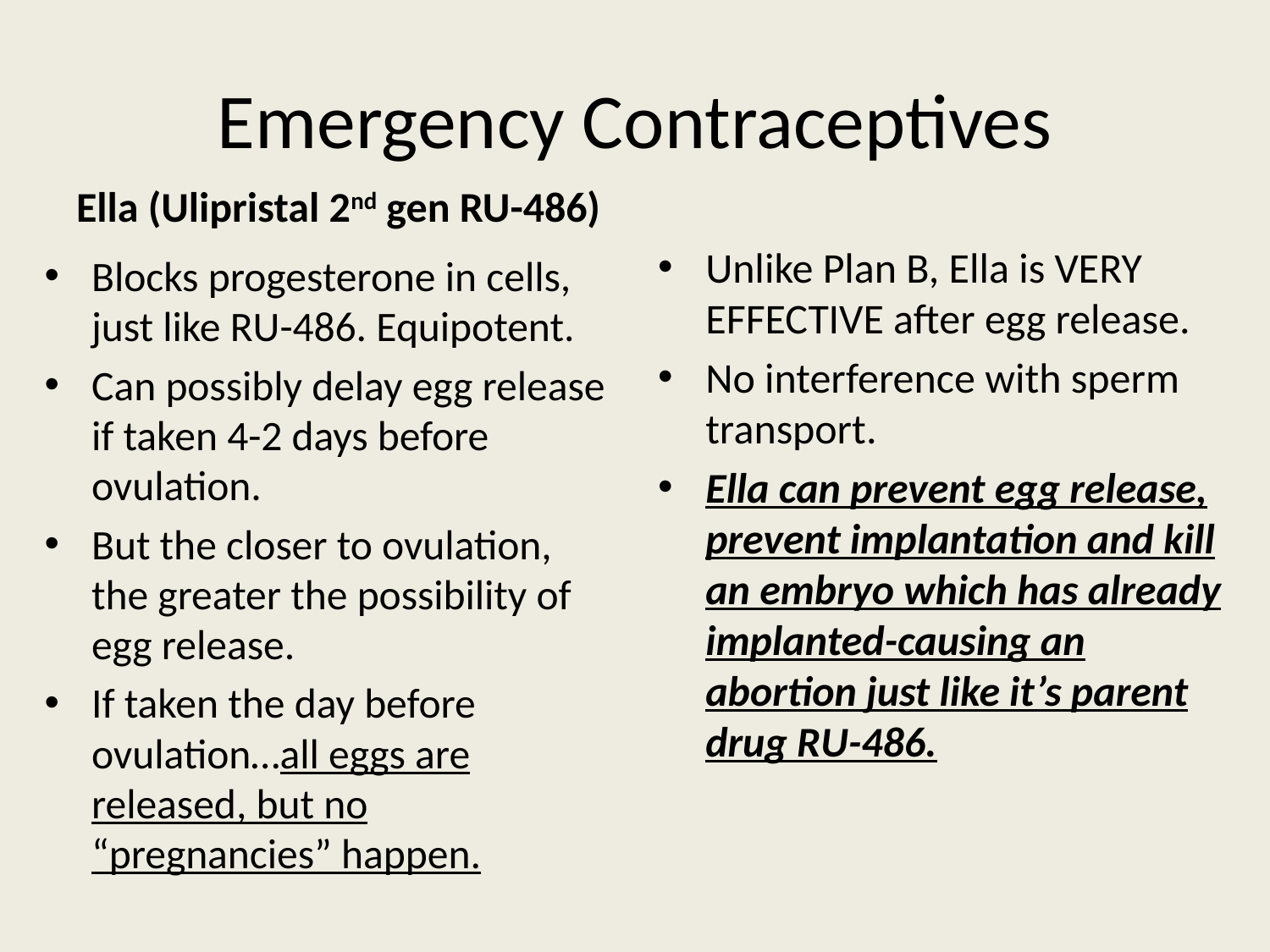

# Emergency Contraceptives
Ella (Ulipristal 2nd gen RU-486)
Unlike Plan B, Ella is VERY EFFECTIVE after egg release.
No interference with sperm transport.
Ella can prevent egg release, prevent implantation and kill an embryo which has already implanted-causing an abortion just like it’s parent drug RU-486.

Blocks progesterone in cells, just like RU-486. Equipotent.
Can possibly delay egg release if taken 4-2 days before ovulation.
But the closer to ovulation, the greater the possibility of egg release.
If taken the day before ovulation…all eggs are released, but no “pregnancies” happen.